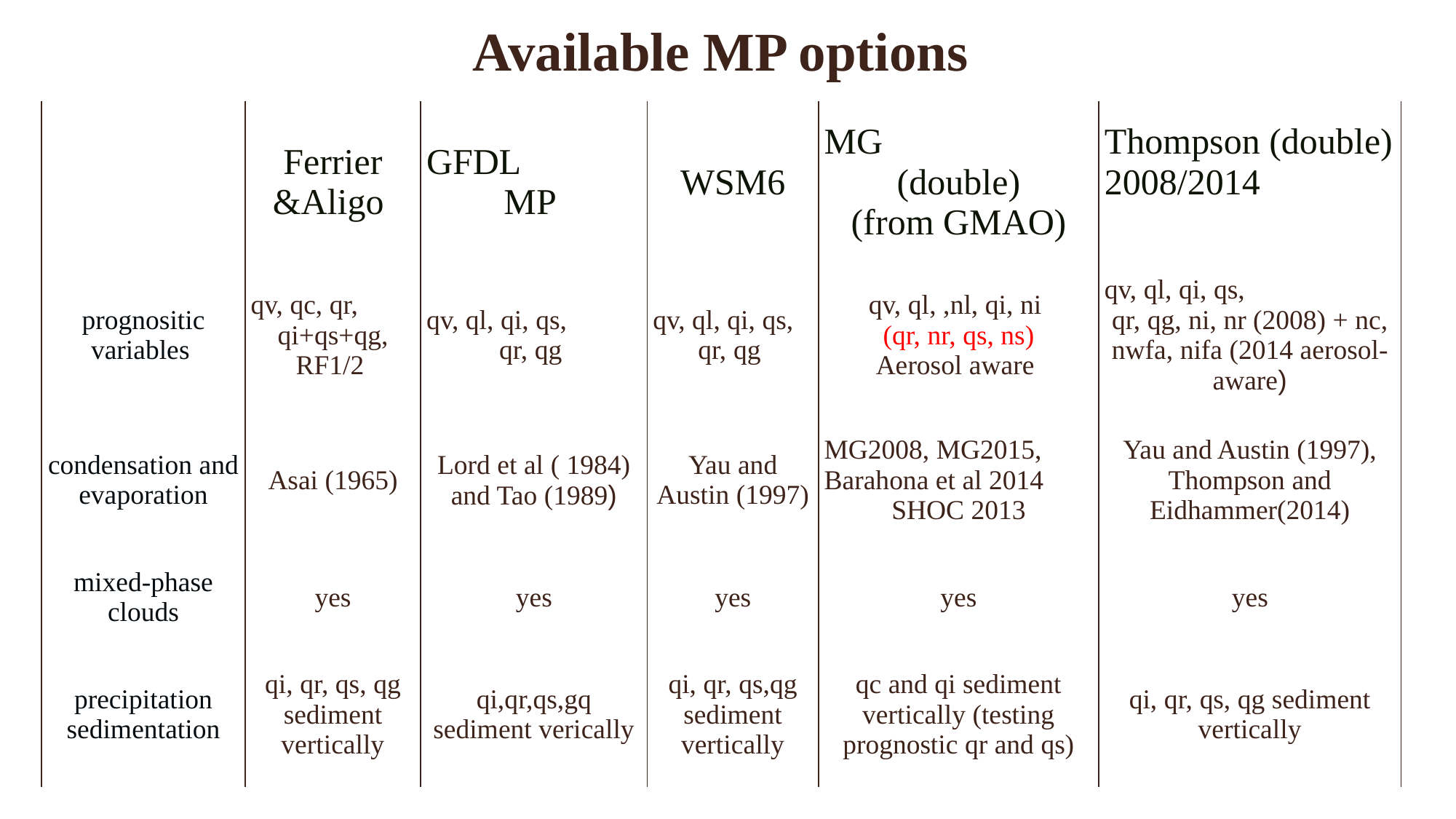

Available MP options
|  | Ferrier &Aligo | GFDL MP | WSM6 | MG (double) (from GMAO) | Thompson (double) 2008/2014 |
| --- | --- | --- | --- | --- | --- |
| prognositic variables | qv, qc, qr, qi+qs+qg, RF1/2 | qv, ql, qi, qs, qr, qg | qv, ql, qi, qs, qr, qg | qv, ql, ,nl, qi, ni (qr, nr, qs, ns) Aerosol aware | qv, ql, qi, qs, qr, qg, ni, nr (2008) + nc, nwfa, nifa (2014 aerosol-aware) |
| condensation and evaporation | Asai (1965) | Lord et al ( 1984) and Tao (1989) | Yau and Austin (1997) | MG2008, MG2015, Barahona et al 2014 SHOC 2013 | Yau and Austin (1997), Thompson and Eidhammer(2014) |
| mixed-phase clouds | yes | yes | yes | yes | yes |
| precipitation sedimentation | qi, qr, qs, qg sediment vertically | qi,qr,qs,gq sediment verically | qi, qr, qs,qg sediment vertically | qc and qi sediment vertically (testing prognostic qr and qs) | qi, qr, qs, qg sediment vertically |